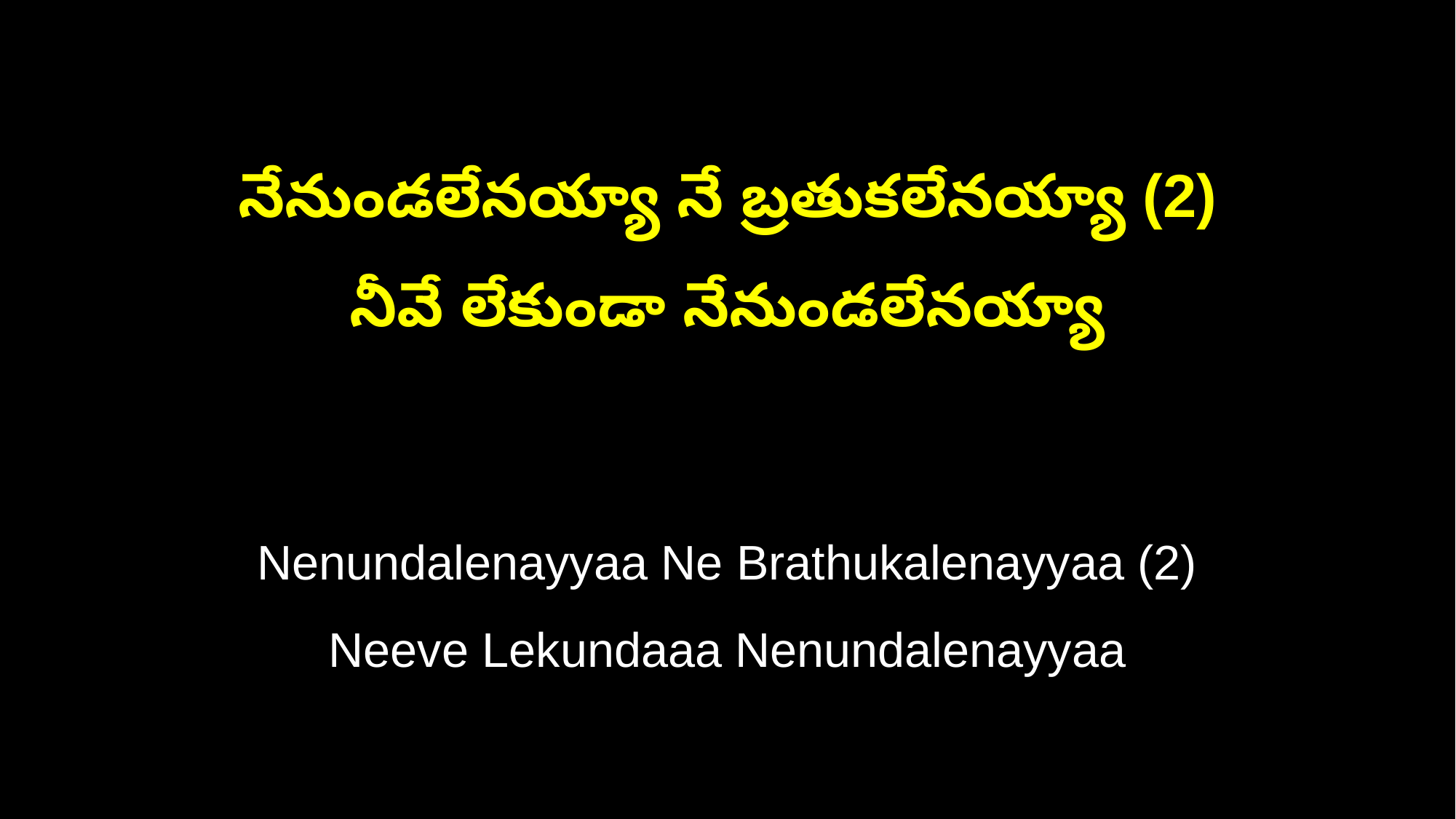

నేనుండలేనయ్యా నే బ్రతుకలేనయ్యా (2)
నీవే లేకుండా నేనుండలేనయ్యా
Nenundalenayyaa Ne Brathukalenayyaa (2)
Neeve Lekundaaa Nenundalenayyaa